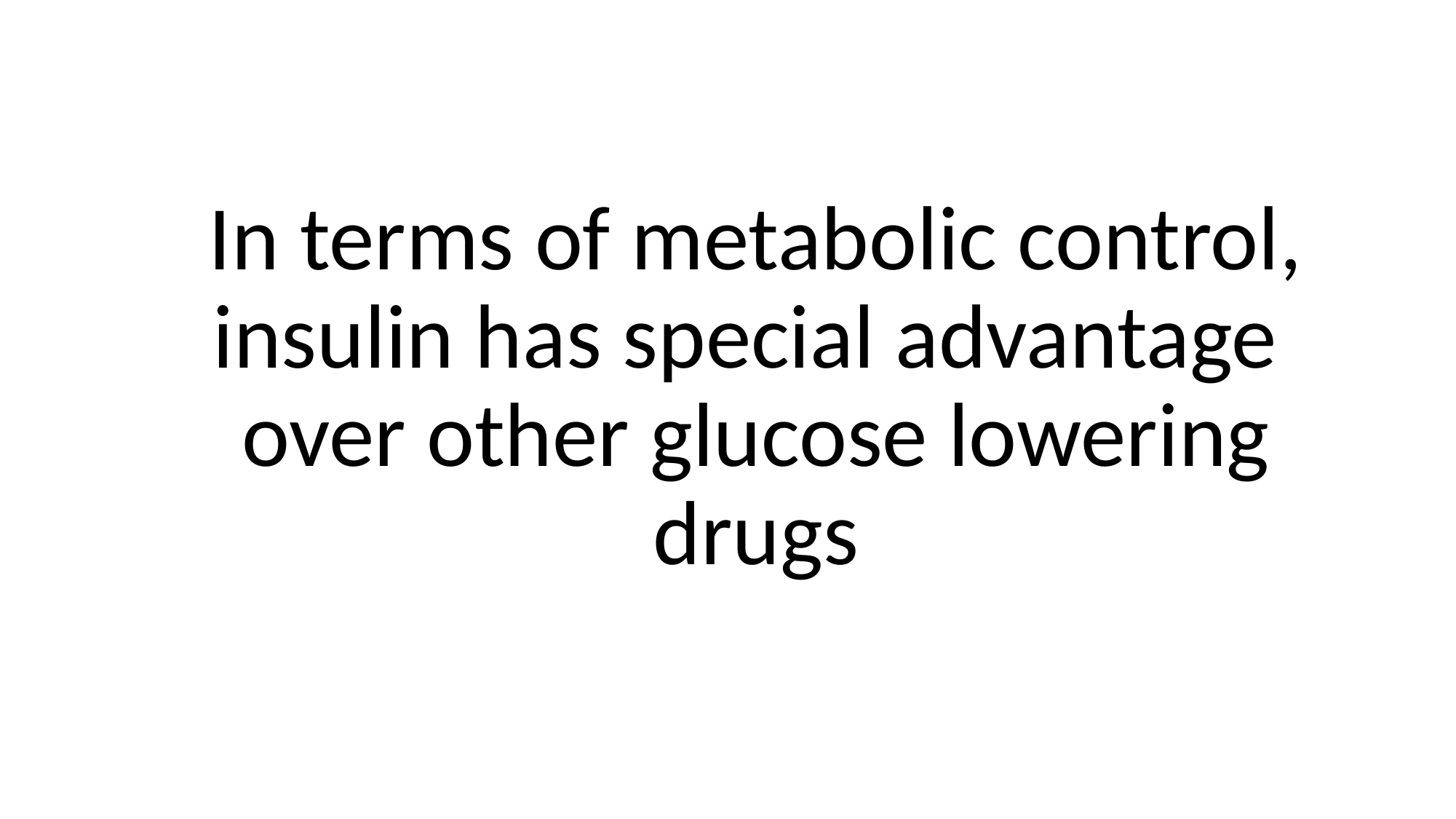

# In terms of metabolic control, insulin has special advantage over other glucose lowering drugs